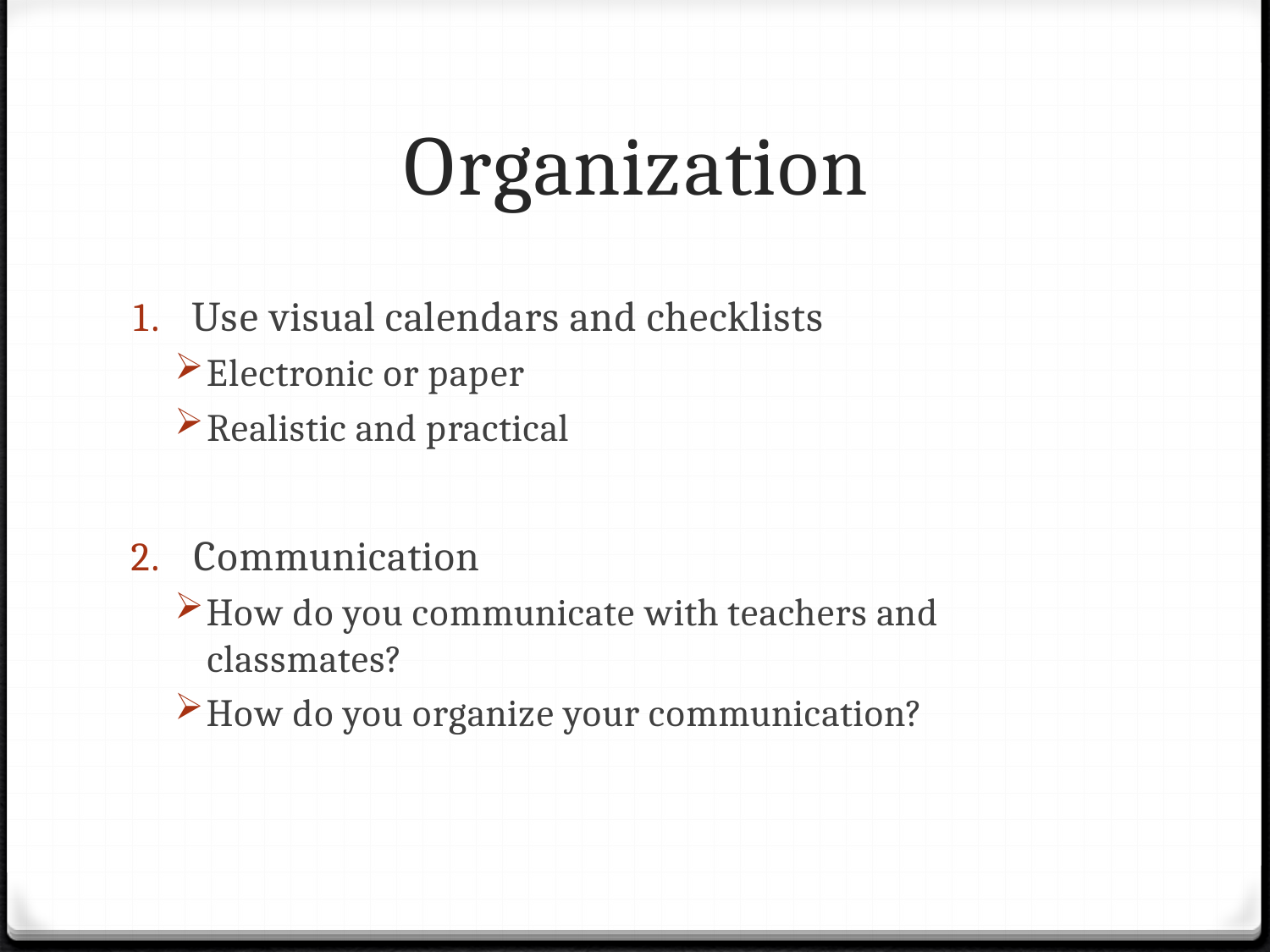

# Organization
Use visual calendars and checklists
Electronic or paper
Realistic and practical

Communication
How do you communicate with teachers and classmates?
How do you organize your communication?